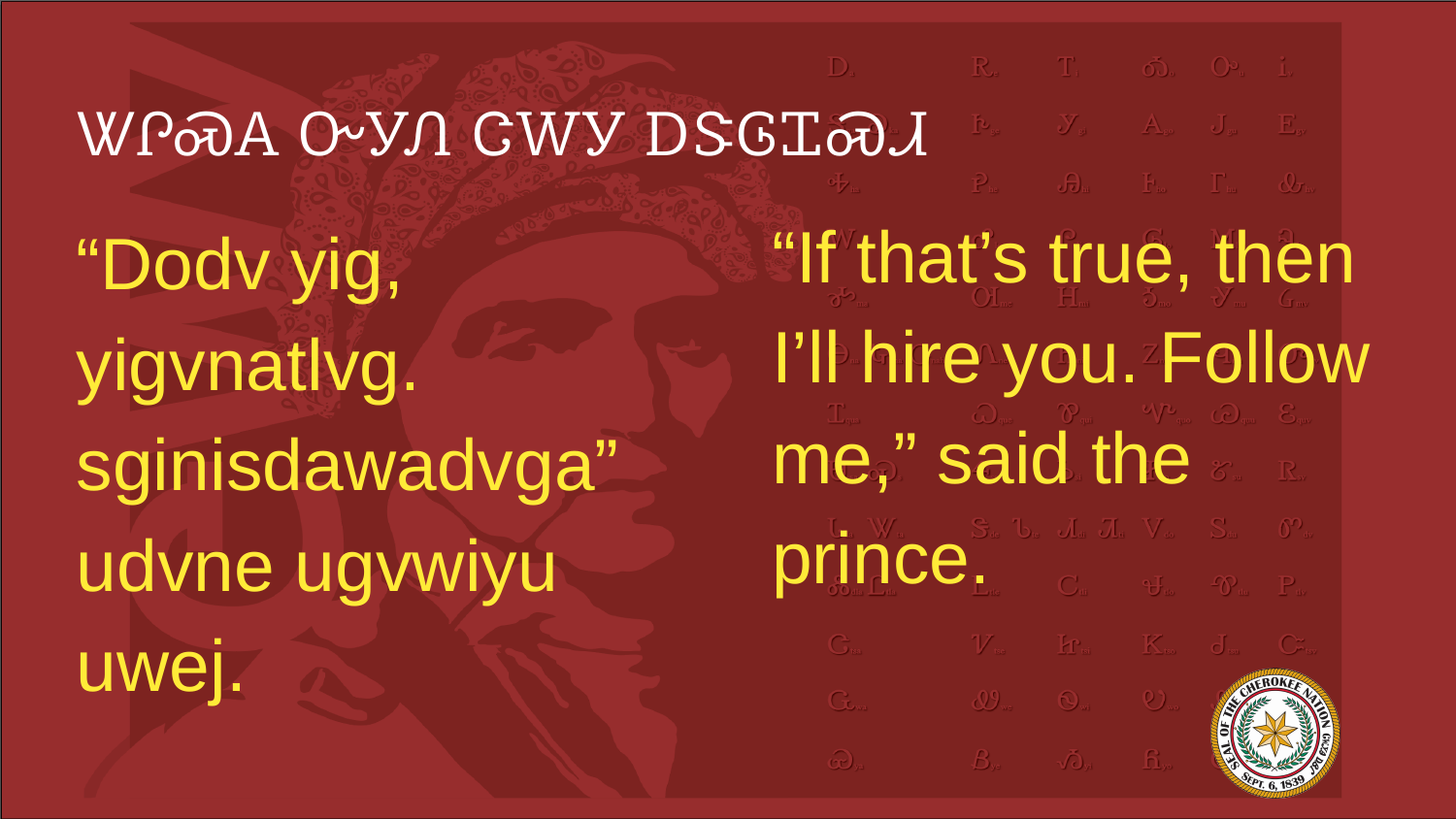

# ᏔᎵᏍᎪ ᏅᎩᏁ ᏣᎳᎩ ᎠᏕᎶᏆᏍᏗ
“If that’s true, then I’ll hire you. Follow me,” said the prince.
“Dodv yig, yigvnatlvg. sginisdawadvga” udvne ugvwiyu uwej.